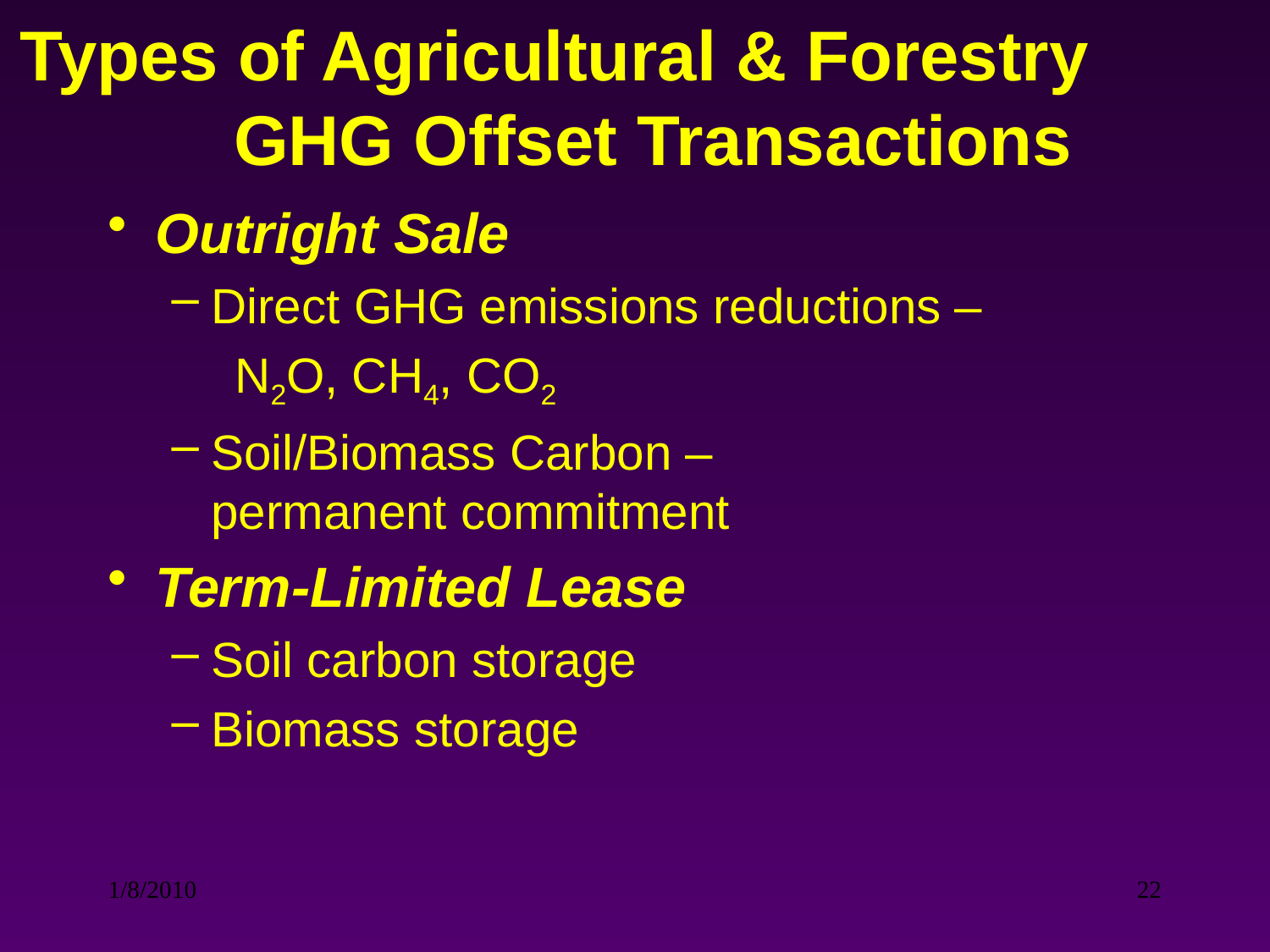

# Types of Agricultural & Forestry           GHG Offset Transactions
Outright Sale
Direct GHG emissions reductions –
N2O, CH4, CO2
Soil/Biomass Carbon –                    permanent commitment
Term-Limited Lease
Soil carbon storage
Biomass storage
1/8/2010
22